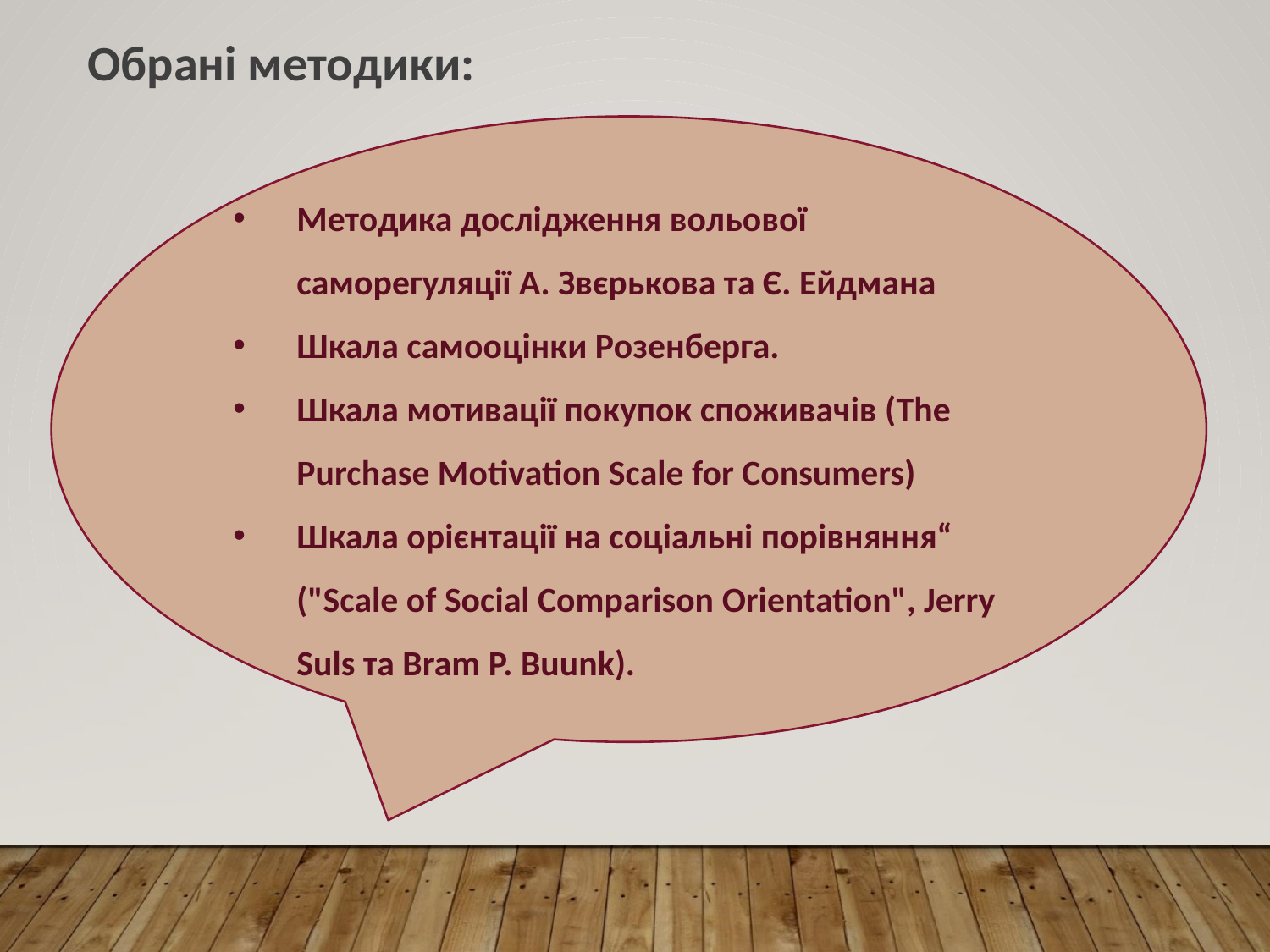

Обрані методики:
Методика дослідження вольової саморегуляції А. Звєрькова та Є. Ейдмана
Шкала самооцінки Розенберга.
Шкала мотивації покупок споживачів (The Purchase Motivation Scale for Consumers)
Шкала орієнтації на соціальні порівняння“ ("Scale of Social Comparison Orientation", Jerry Suls та Bram P. Buunk).